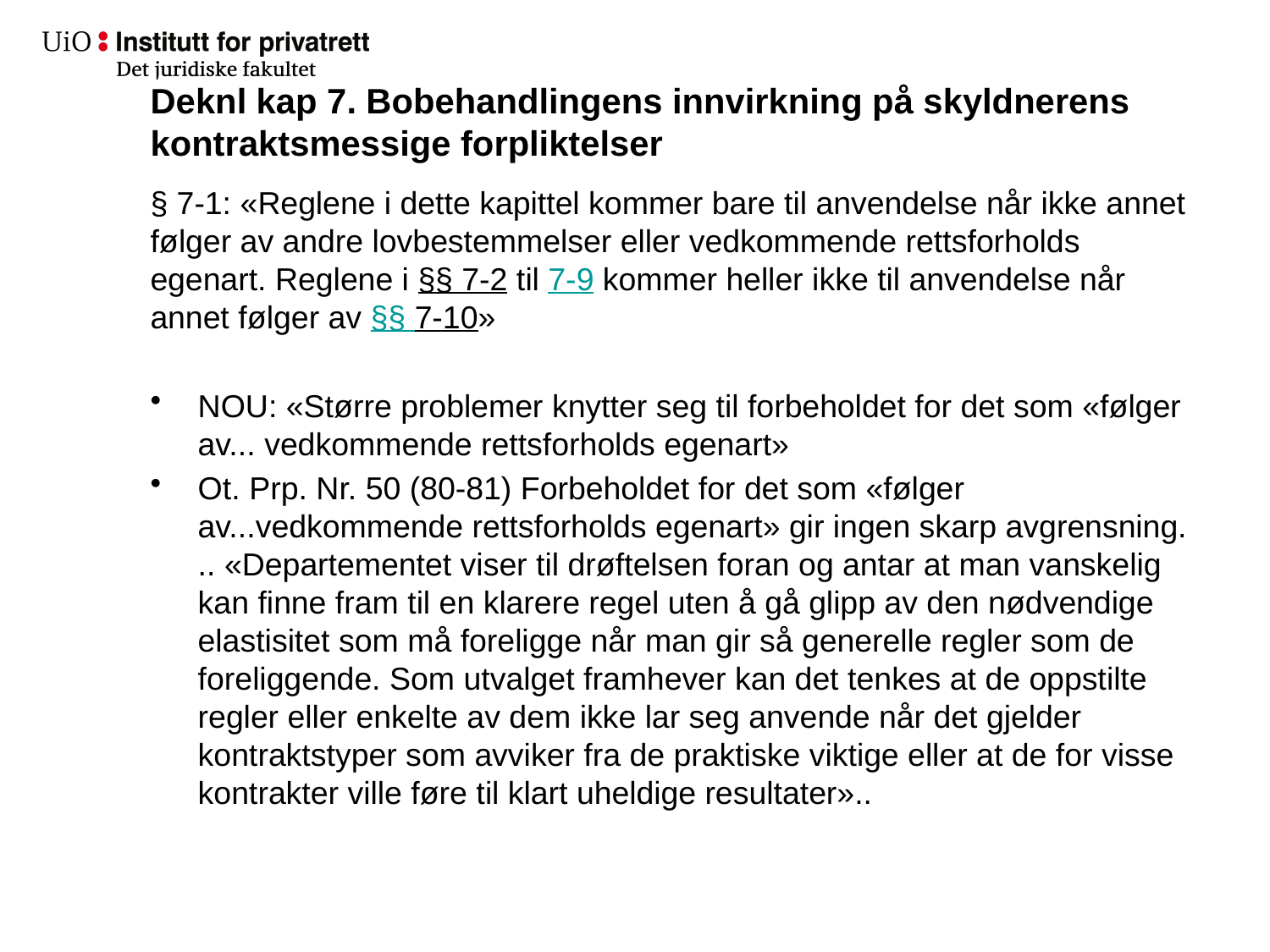

# Deknl kap 7. Bobehandlingens innvirkning på skyldnerens kontraktsmessige forpliktelser
§ 7-1: «Reglene i dette kapittel kommer bare til anvendelse når ikke annet følger av andre lovbestemmelser eller vedkommende rettsforholds egenart. Reglene i §§ 7-2 til 7-9 kommer heller ikke til anvendelse når annet følger av §§ 7-10»

NOU: «Større problemer knytter seg til forbeholdet for det som «følger av... vedkommende rettsforholds egenart»
Ot. Prp. Nr. 50 (80-81) Forbeholdet for det som «følger av...vedkommende rettsforholds egenart» gir ingen skarp avgrensning. .. «Departementet viser til drøftelsen foran og antar at man vanskelig kan finne fram til en klarere regel uten å gå glipp av den nødvendige elastisitet som må foreligge når man gir så generelle regler som de foreliggende. Som utvalget framhever kan det tenkes at de oppstilte regler eller enkelte av dem ikke lar seg anvende når det gjelder kontraktstyper som avviker fra de praktiske viktige eller at de for visse kontrakter ville føre til klart uheldige resultater»..